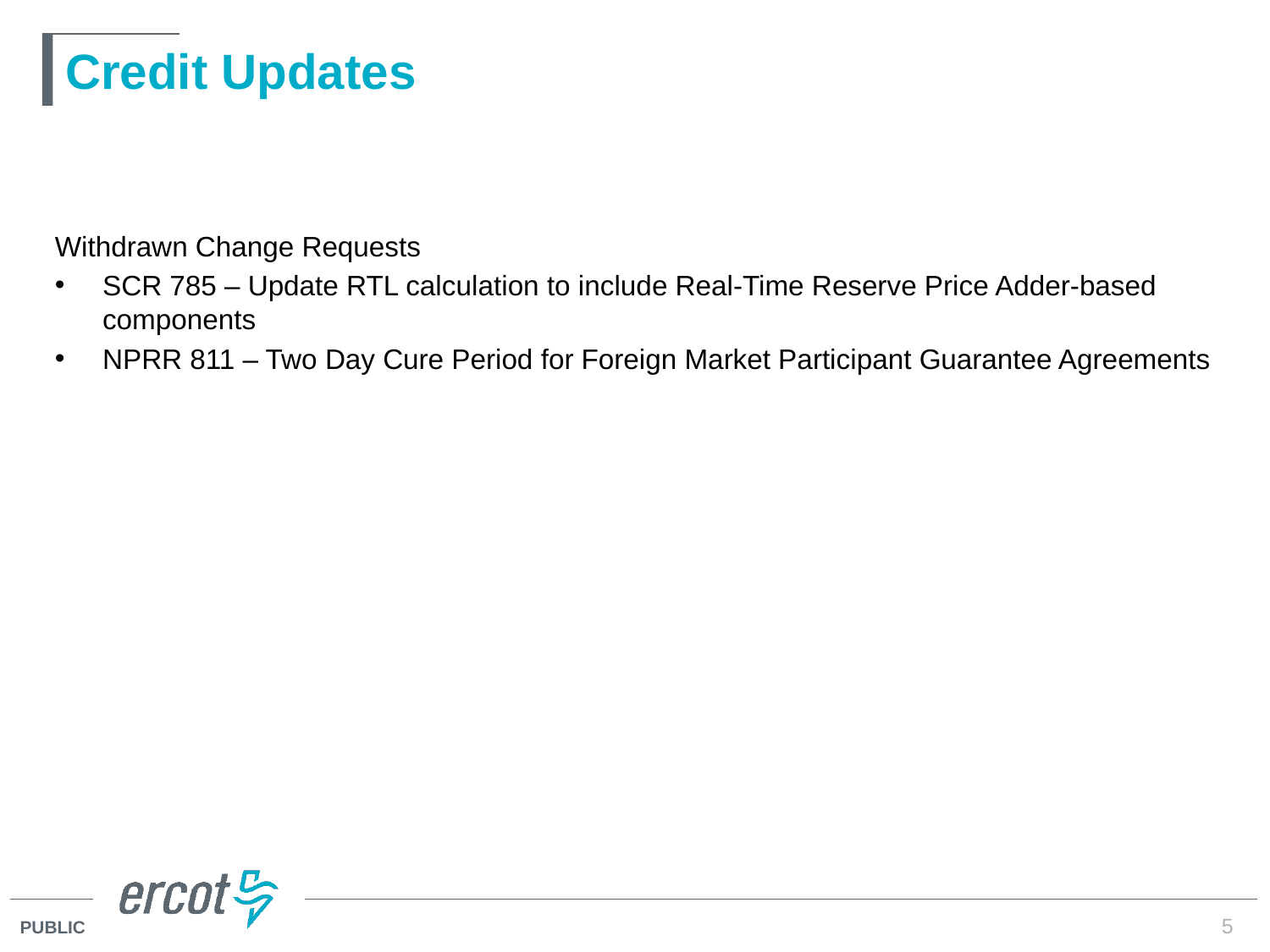

# Credit Updates
Withdrawn Change Requests
SCR 785 – Update RTL calculation to include Real-Time Reserve Price Adder-based components
NPRR 811 – Two Day Cure Period for Foreign Market Participant Guarantee Agreements

5